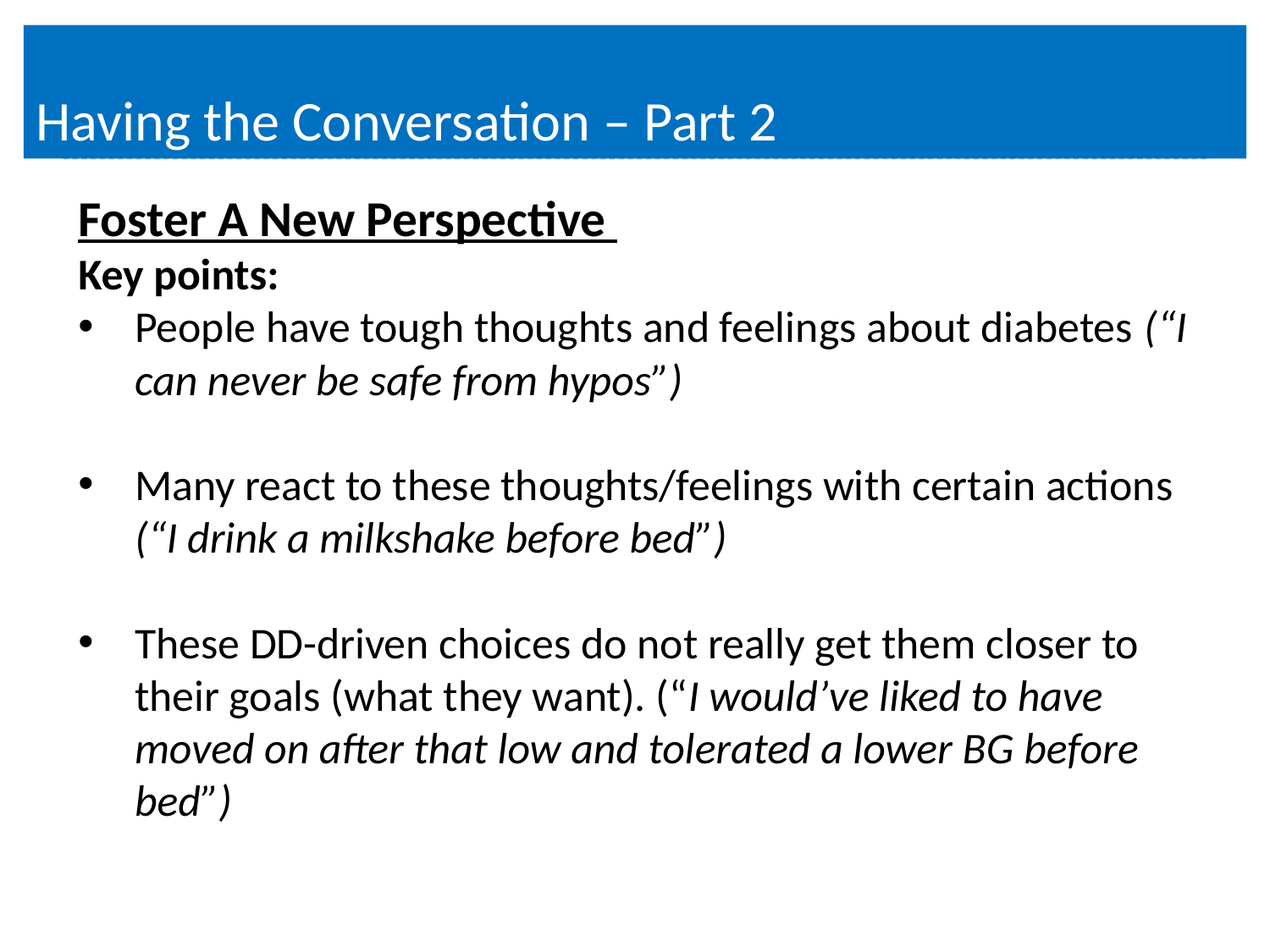

# Having the Conversation – Part 2
Foster A New Perspective
Key points:
People have tough thoughts and feelings about diabetes (“I can never be safe from hypos”)

Many react to these thoughts/feelings with certain actions (“I drink a milkshake before bed”)

These DD-driven choices do not really get them closer to their goals (what they want). (“I would’ve liked to have moved on after that low and tolerated a lower BG before bed”)